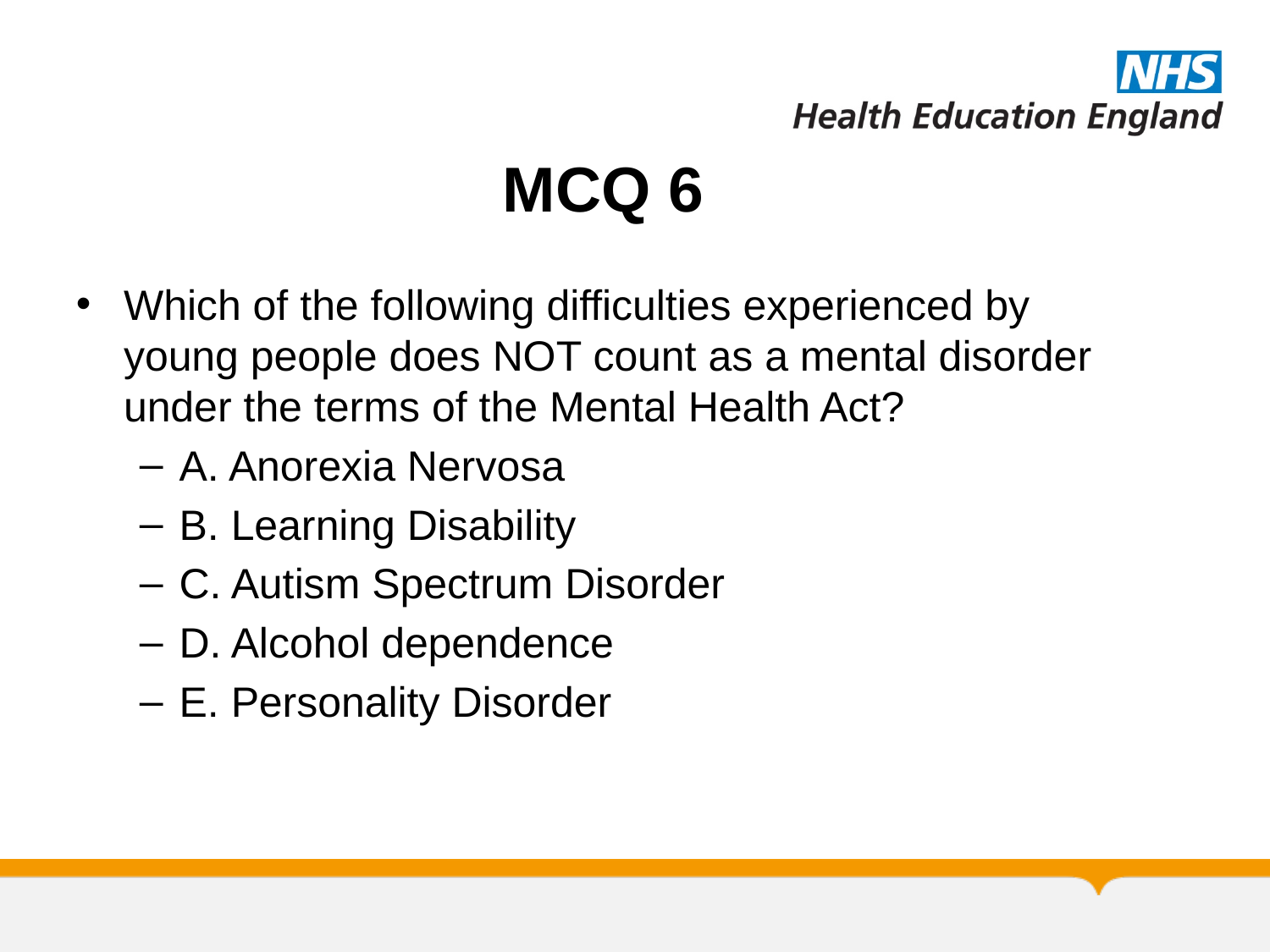

# MCQ 6
Which of the following difficulties experienced by young people does NOT count as a mental disorder under the terms of the Mental Health Act?
A. Anorexia Nervosa
B. Learning Disability
C. Autism Spectrum Disorder
D. Alcohol dependence
E. Personality Disorder